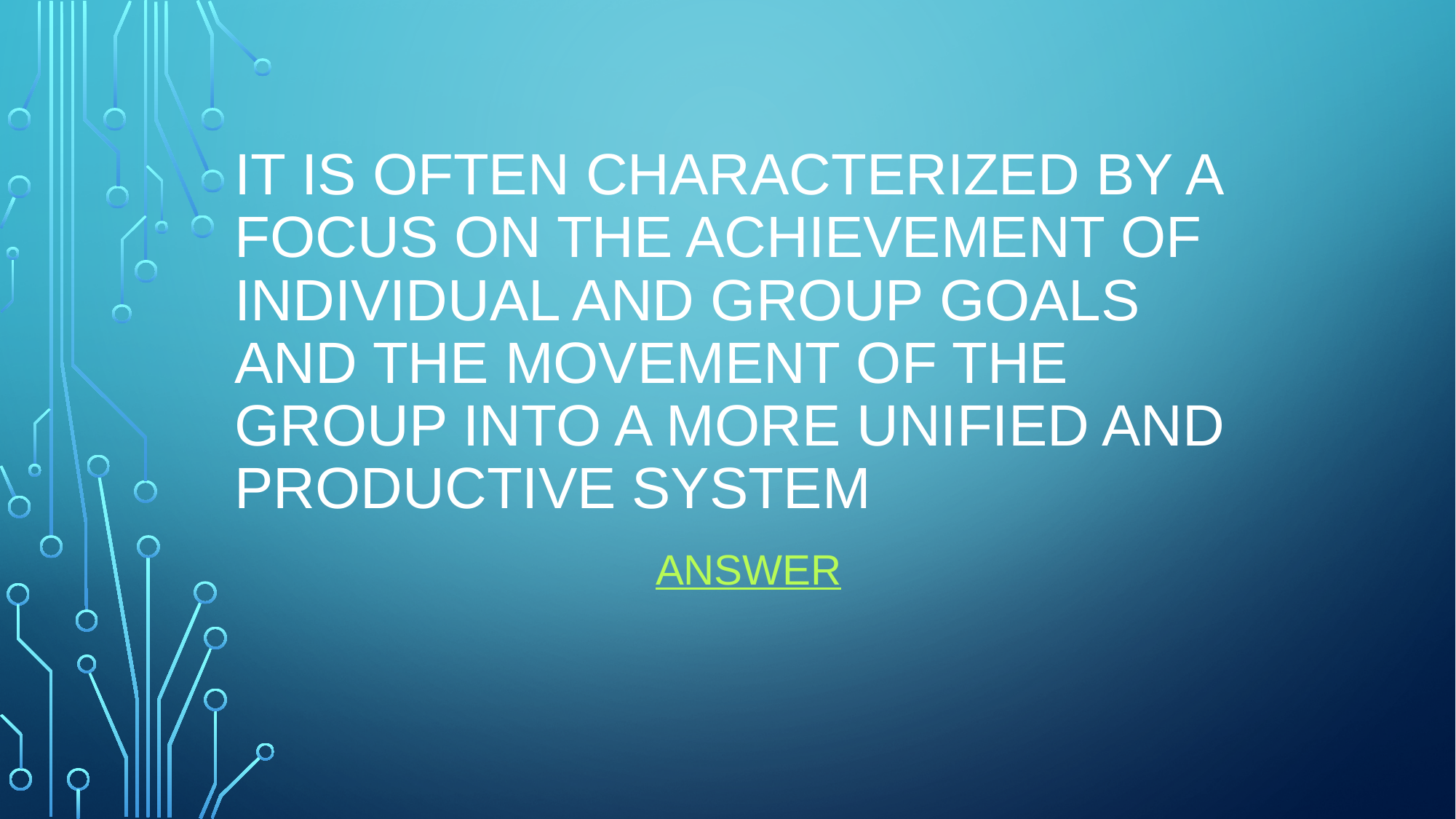

# It is often characterized by a focus on the achievement of individual and group goals and the movement of the group into a more unified and productive system
Answer